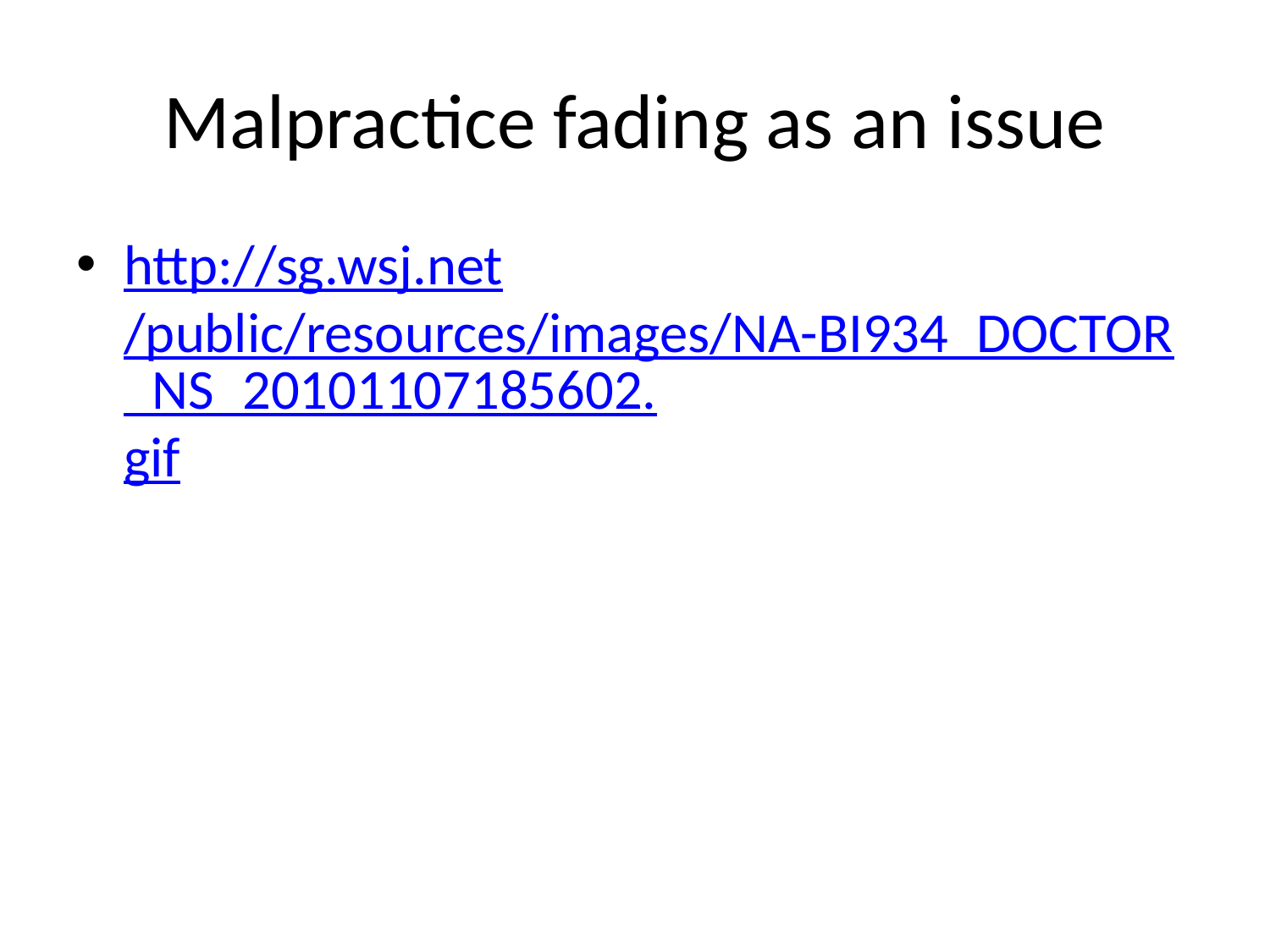

# Malpractice fading as an issue
http://sg.wsj.net/public/resources/images/NA-BI934_DOCTOR_NS_20101107185602.gif